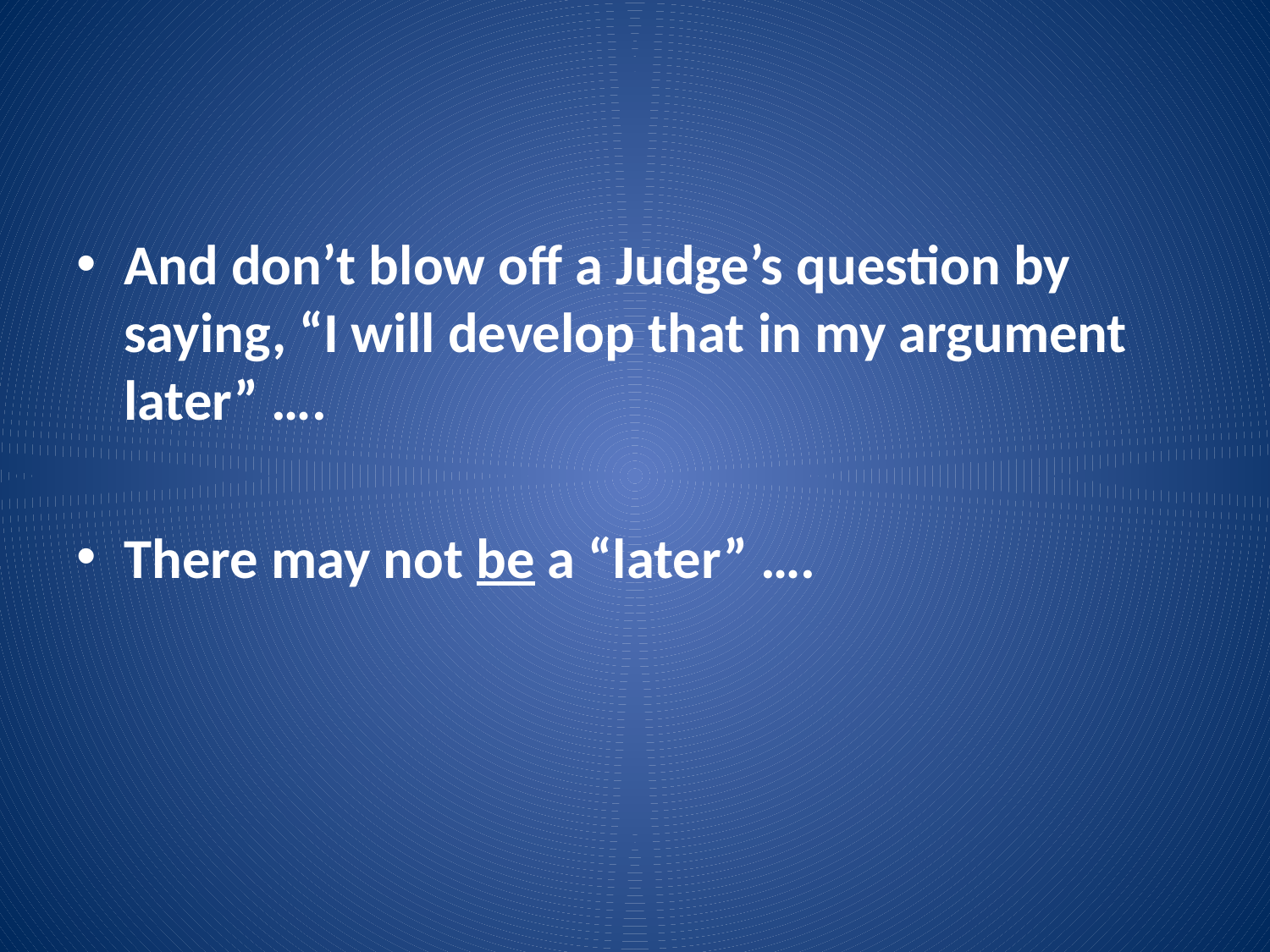

#
And don’t blow off a Judge’s question by saying, “I will develop that in my argument later” ….

There may not be a “later” ….